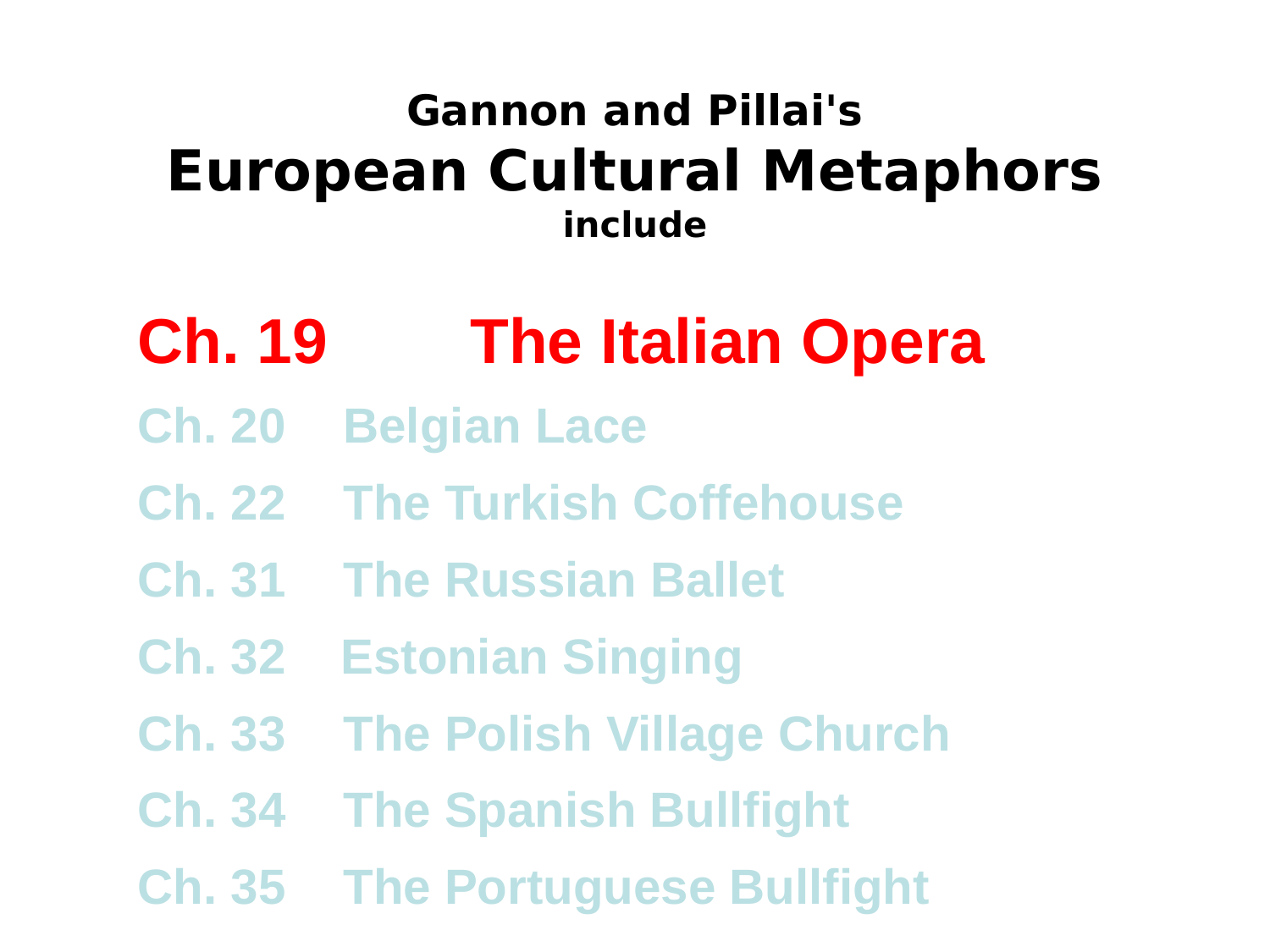

# Gannon and Pillai's European Cultural Metaphors include
Ch. 19 	The Italian Opera
Ch. 20 	Belgian Lace
Ch. 22	The Turkish Coffehouse
Ch. 31 	The Russian Ballet
Ch. 32    Estonian Singing
Ch. 33 	The Polish Village Church
Ch. 34 	The Spanish Bullfight
Ch. 35 	The Portuguese Bullfight